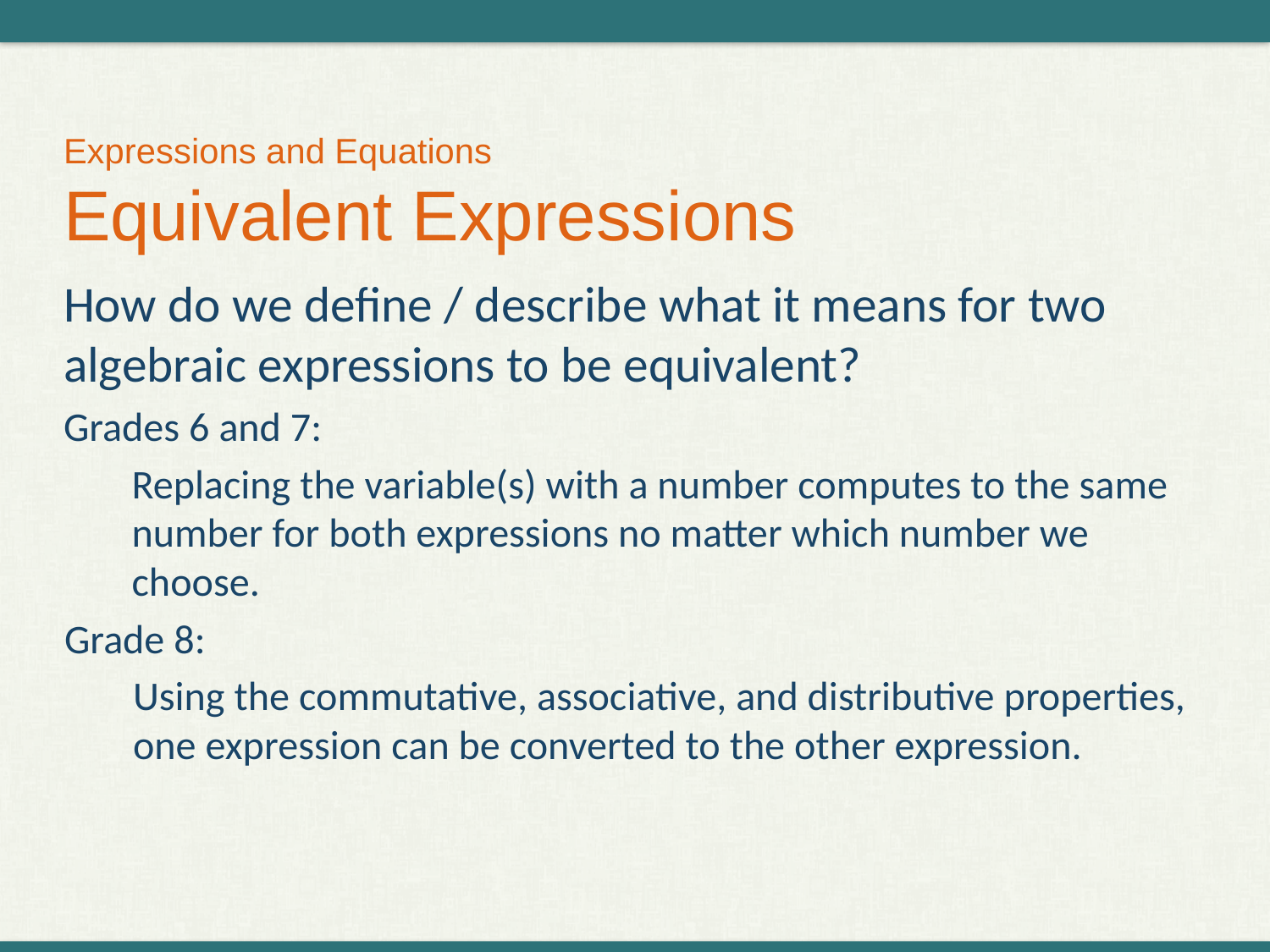

# Expressions and Equations Equivalent Expressions
How do we define / describe what it means for two algebraic expressions to be equivalent?
Grades 6 and 7:
Replacing the variable(s) with a number computes to the same number for both expressions no matter which number we choose.
Grade 8:
Using the commutative, associative, and distributive properties, one expression can be converted to the other expression.